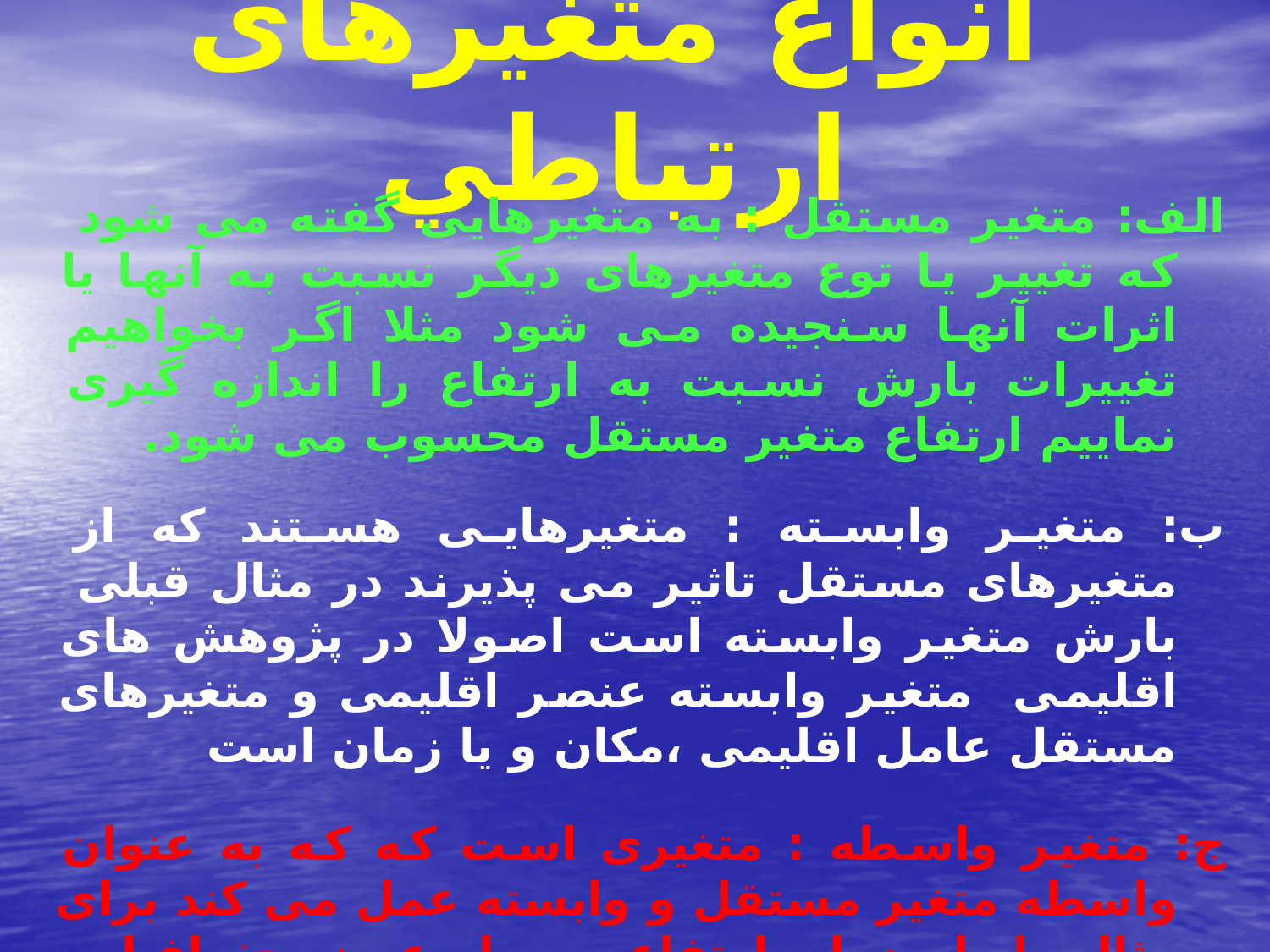

# انواع متغیرهای ارتباطي
الف: متغیر مستقل : به متغیرهایی گفته می شود  که تغییر یا توع متغیرهای دیگر نسبت به آنها یا اثرات آنها سنجیده می شود مثلا اگر بخواهیم تغییرات بارش نسبت به ارتفاع را اندازه گیری نماییم ارتفاع متغیر مستقل محسوب می شود.

ب: متغیر وابسته : متغیرهایی هستند که از متغیرهای مستقل تاثیر می پذیرند در مثال قبلی  بارش متغیر وابسته است اصولا در پژوهش های اقلیمی  متغیر وابسته عنصر اقلیمی و متغیرهای مستقل عامل اقلیمی ،مکان و یا زمان است

ج: متغیر واسطه : متغیری است که که به عنوان واسطه متغیر مستقل و وابسته عمل می کند برای مثال رابطه دما – ارتفاع بوسیله عرض جغرافیایی و یا زاویه شیب  به هم مرتبط می شوند در این مثال عرض جغرافیایی می تواند هم با دما و هم با ارتفاع رابطه داشته باشد